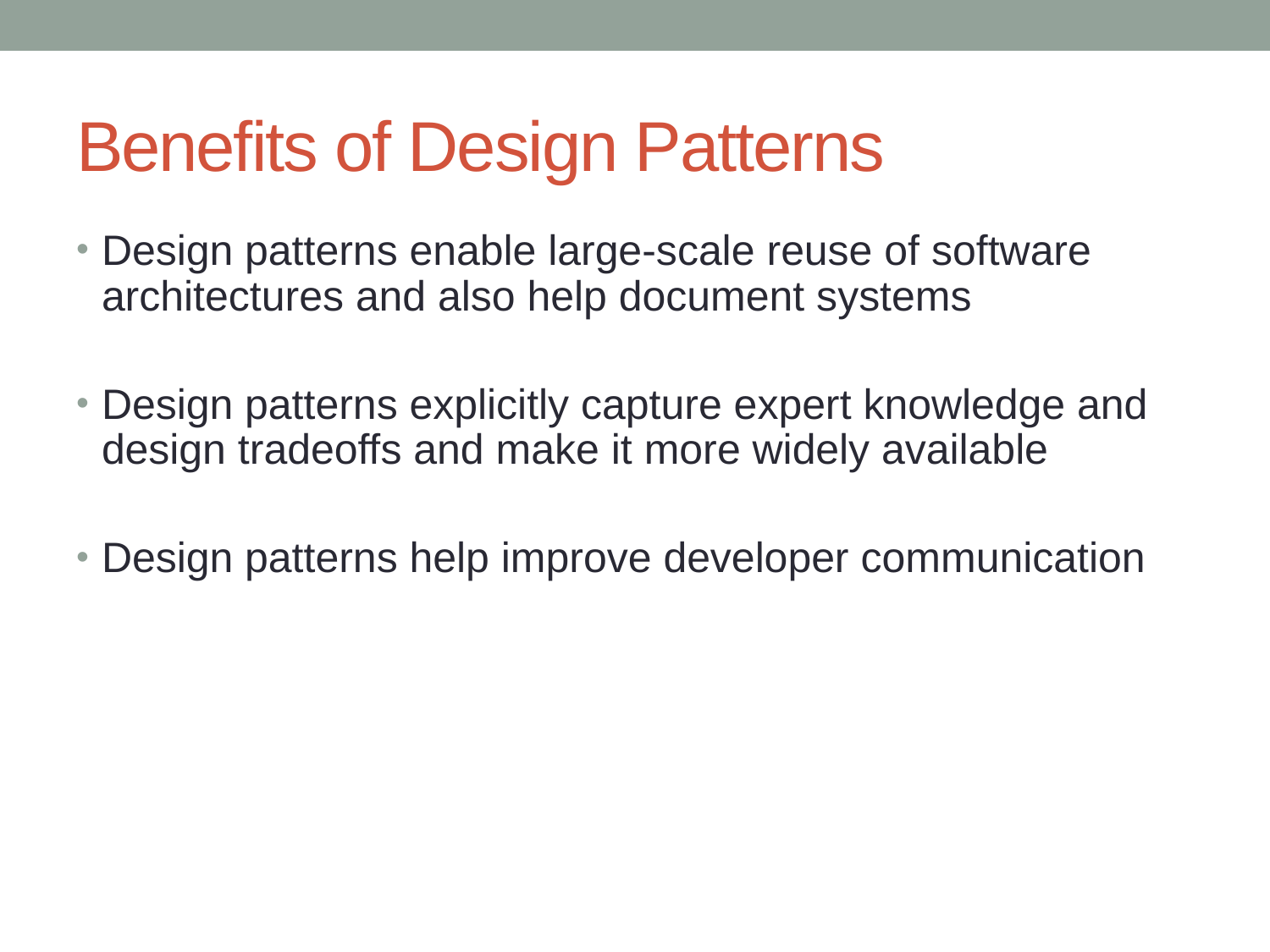

# Benefits of Design Patterns
Design patterns enable large-scale reuse of software architectures and also help document systems

Design patterns explicitly capture expert knowledge and design tradeoffs and make it more widely available

Design patterns help improve developer communication